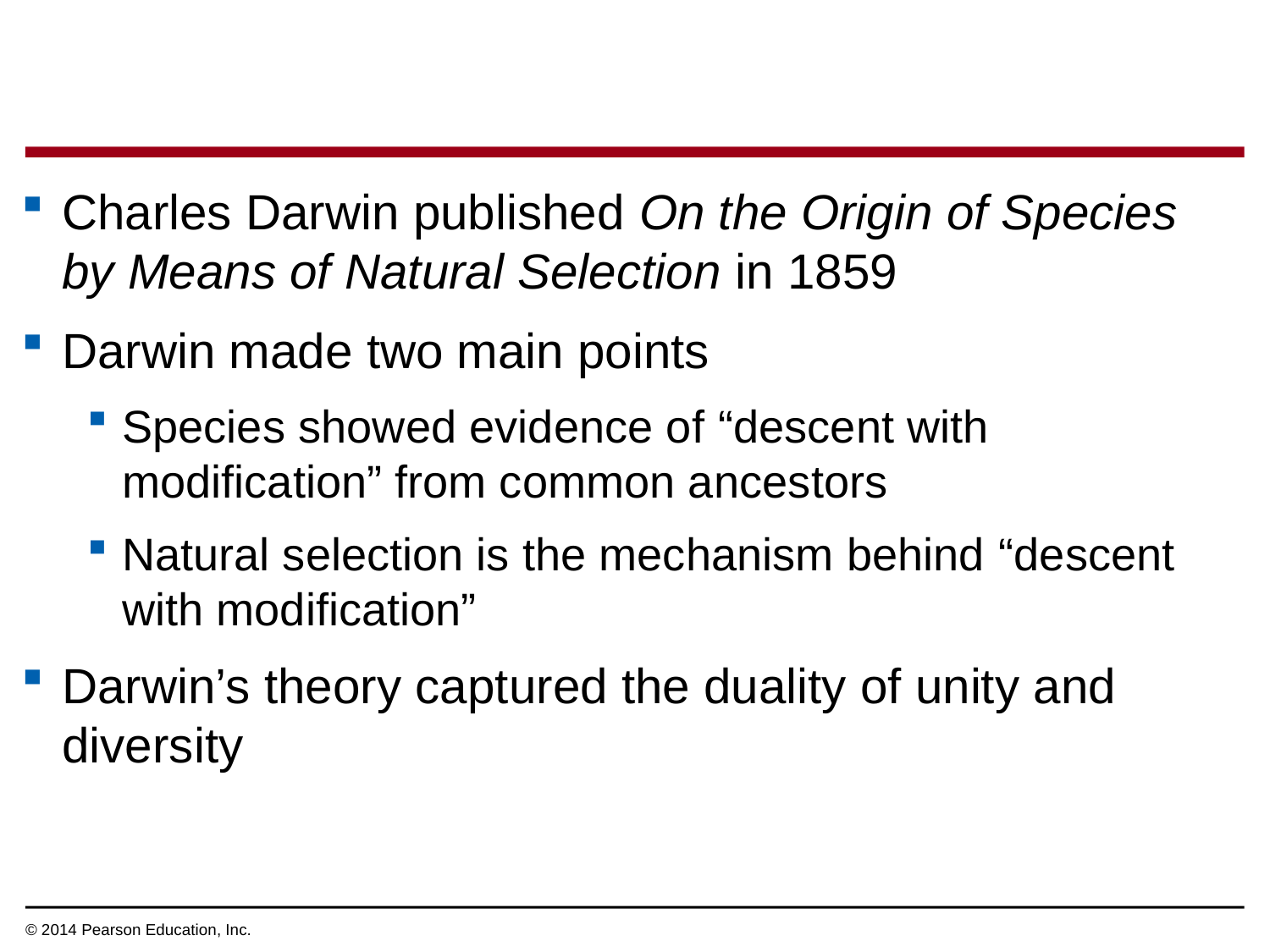

Charles Darwin published On the Origin of Species by Means of Natural Selection in 1859
Darwin made two main points
Species showed evidence of “descent with modification” from common ancestors
Natural selection is the mechanism behind “descent with modification”
Darwin’s theory captured the duality of unity and diversity